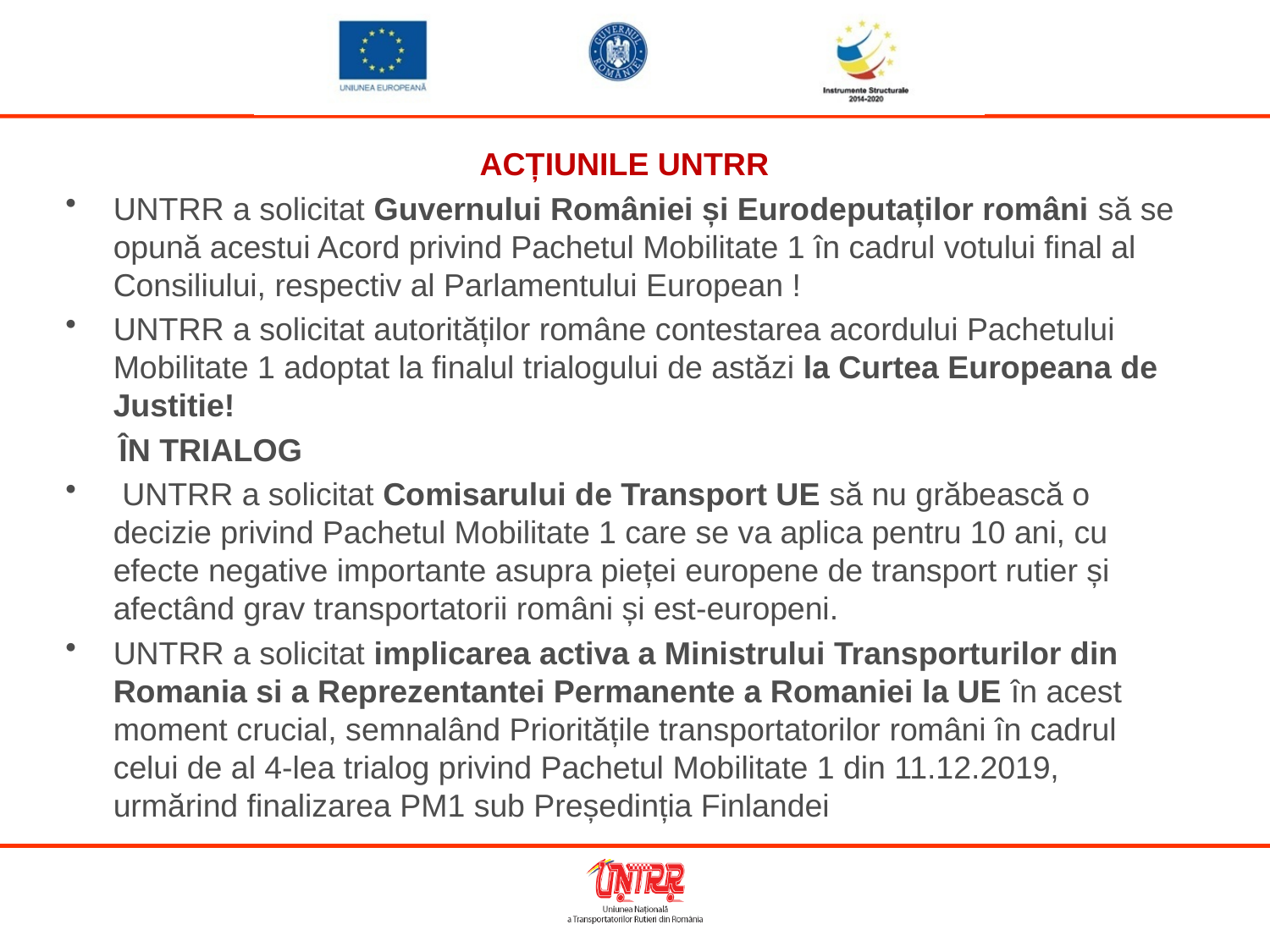

ACȚIUNILE UNTRR
UNTRR a solicitat Guvernului României și Eurodeputaților români să se opună acestui Acord privind Pachetul Mobilitate 1 în cadrul votului final al Consiliului, respectiv al Parlamentului European !
UNTRR a solicitat autorităților române contestarea acordului Pachetului Mobilitate 1 adoptat la finalul trialogului de astăzi la Curtea Europeana de Justitie!
      ÎN TRIALOG
 UNTRR a solicitat Comisarului de Transport UE să nu grăbească o decizie privind Pachetul Mobilitate 1 care se va aplica pentru 10 ani, cu efecte negative importante asupra pieței europene de transport rutier și afectând grav transportatorii români și est-europeni.
UNTRR a solicitat implicarea activa a Ministrului Transporturilor din Romania si a Reprezentantei Permanente a Romaniei la UE în acest moment crucial, semnalând Prioritățile transportatorilor români în cadrul celui de al 4-lea trialog privind Pachetul Mobilitate 1 din 11.12.2019, urmărind finalizarea PM1 sub Președinția Finlandei